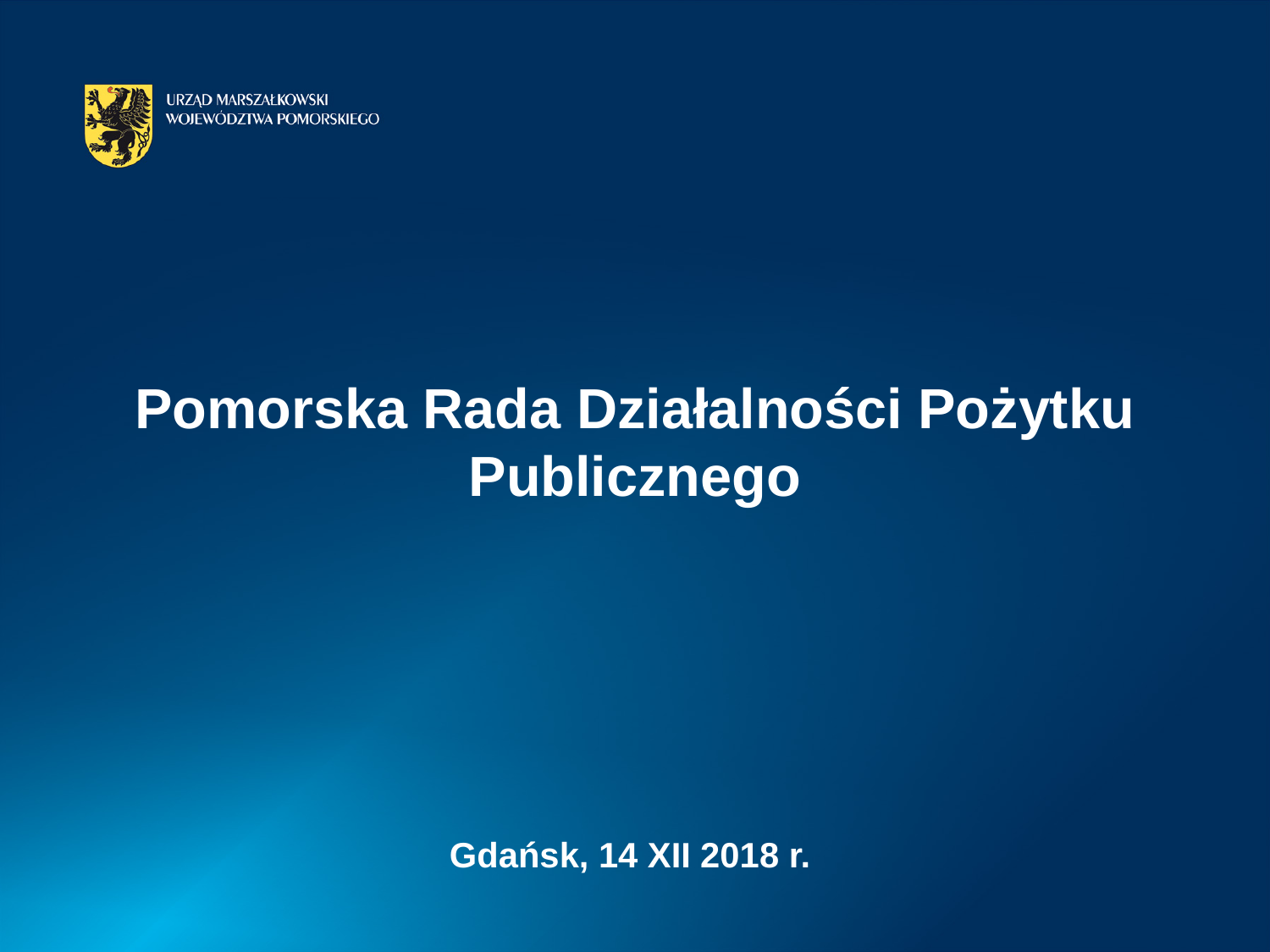

Pomorska Rada Działalności Pożytku Publicznego
Gdańsk, 14 XII 2018 r.